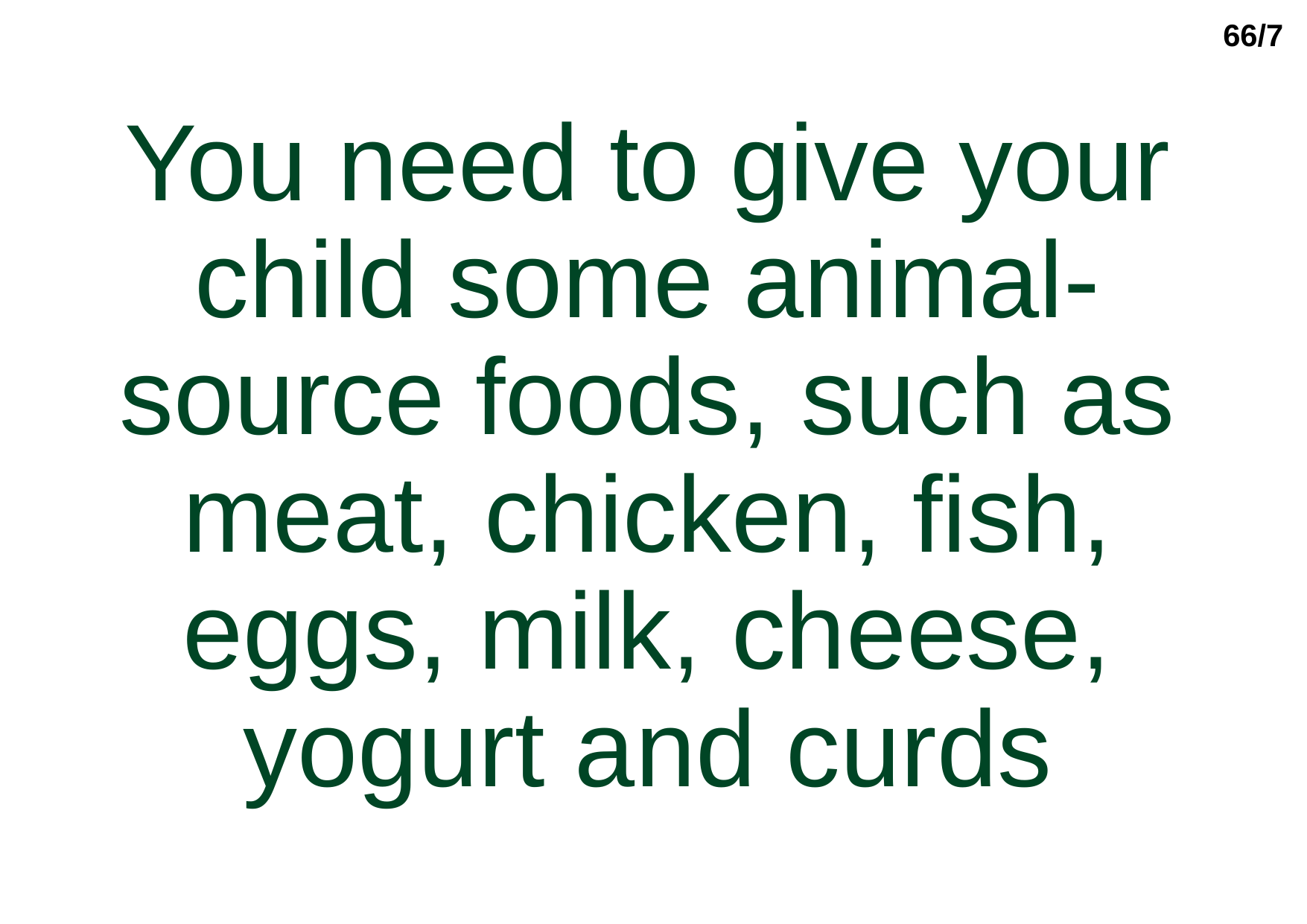

66/7
You need to give your child some animal-source foods, such as meat, chicken, fish, eggs, milk, cheese, yogurt and curds